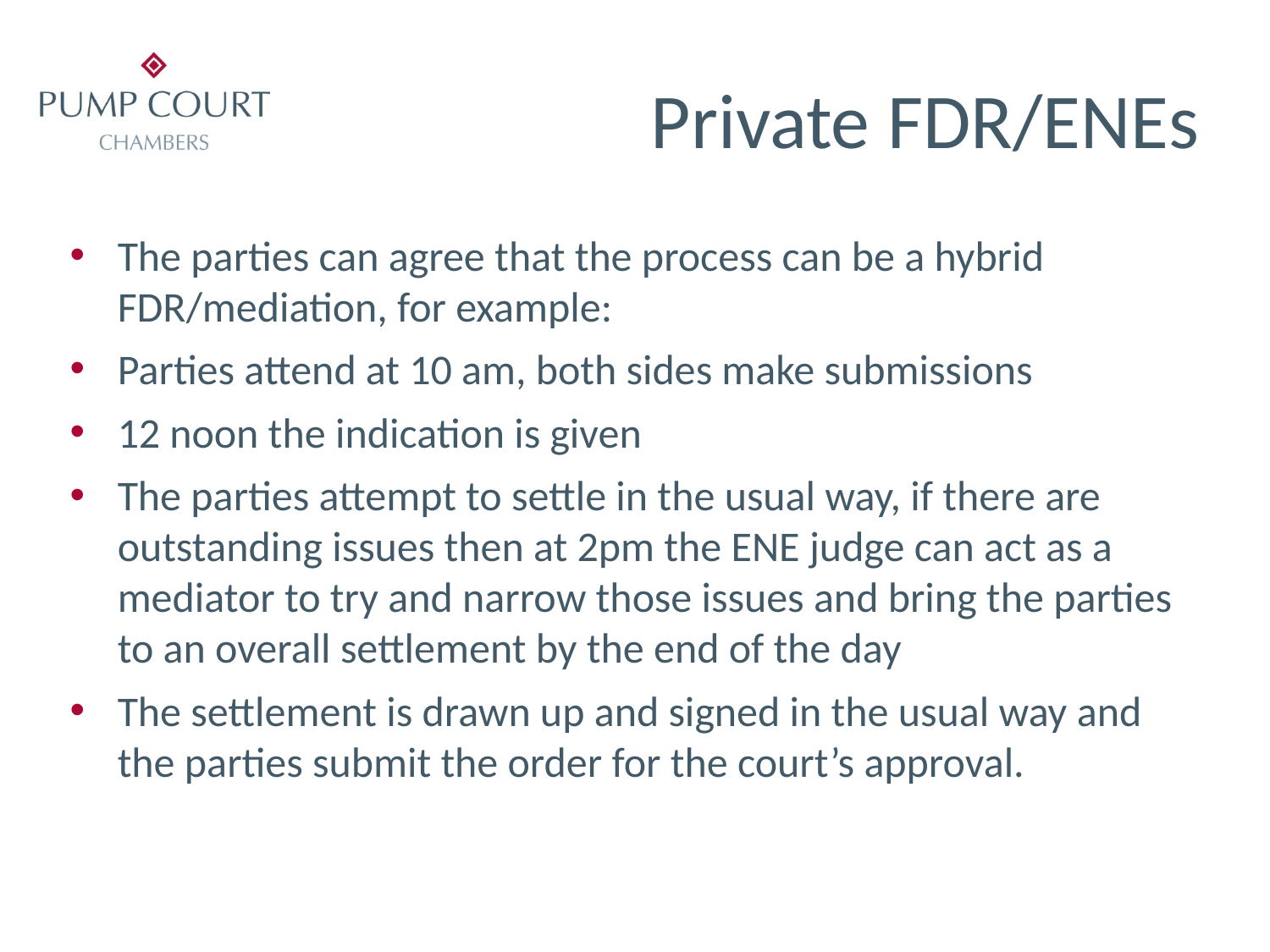

# Private FDR/ENEs
The parties can agree that the process can be a hybrid FDR/mediation, for example:
Parties attend at 10 am, both sides make submissions
12 noon the indication is given
The parties attempt to settle in the usual way, if there are outstanding issues then at 2pm the ENE judge can act as a mediator to try and narrow those issues and bring the parties to an overall settlement by the end of the day
The settlement is drawn up and signed in the usual way and the parties submit the order for the court’s approval.